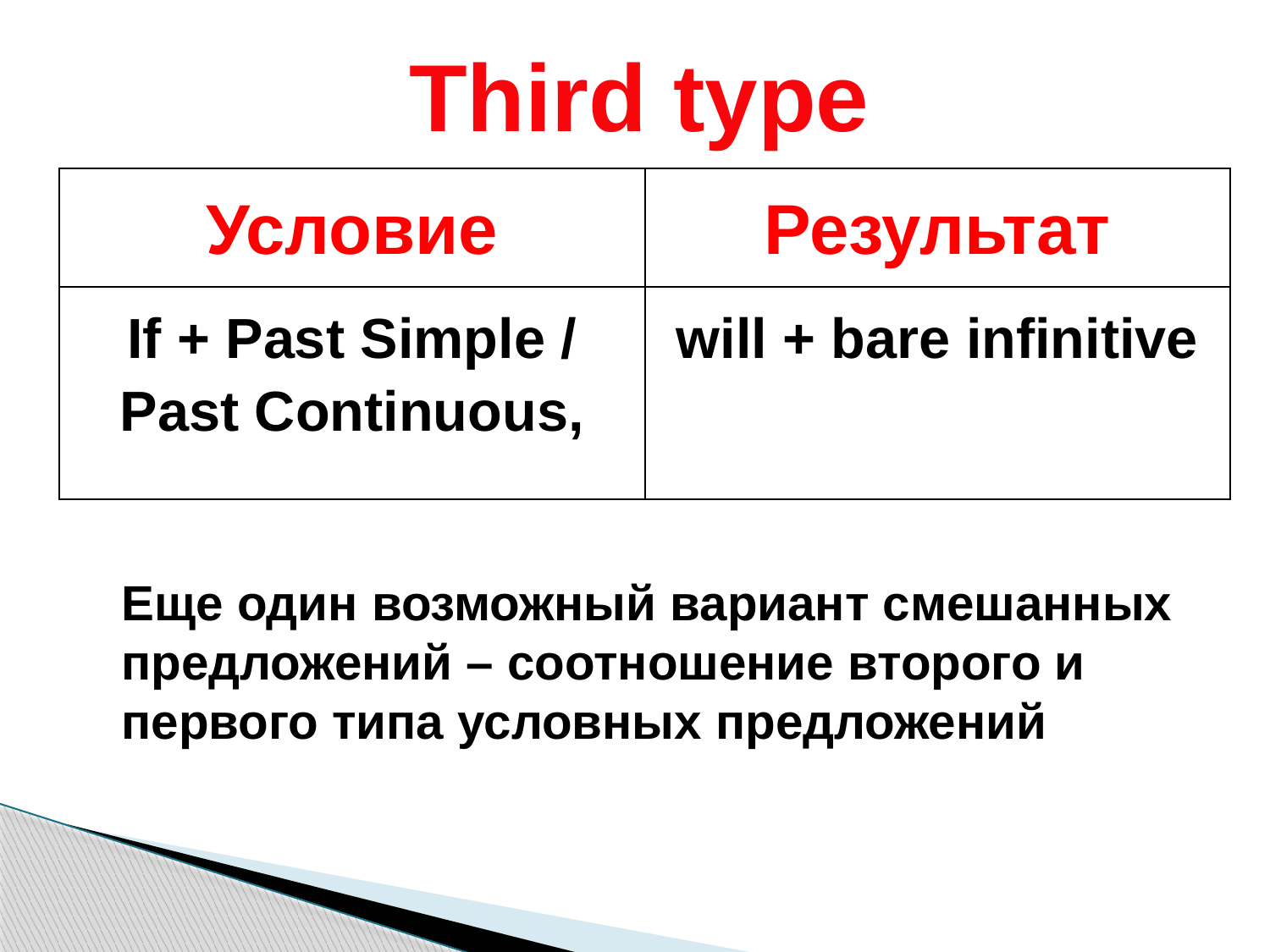

Third type
| Условие | Результат |
| --- | --- |
| If + Past Simple / Past Continuous, | will + bare infinitive |
Еще один возможный вариант смешанных предложений – соотношение второго и первого типа условных предложений